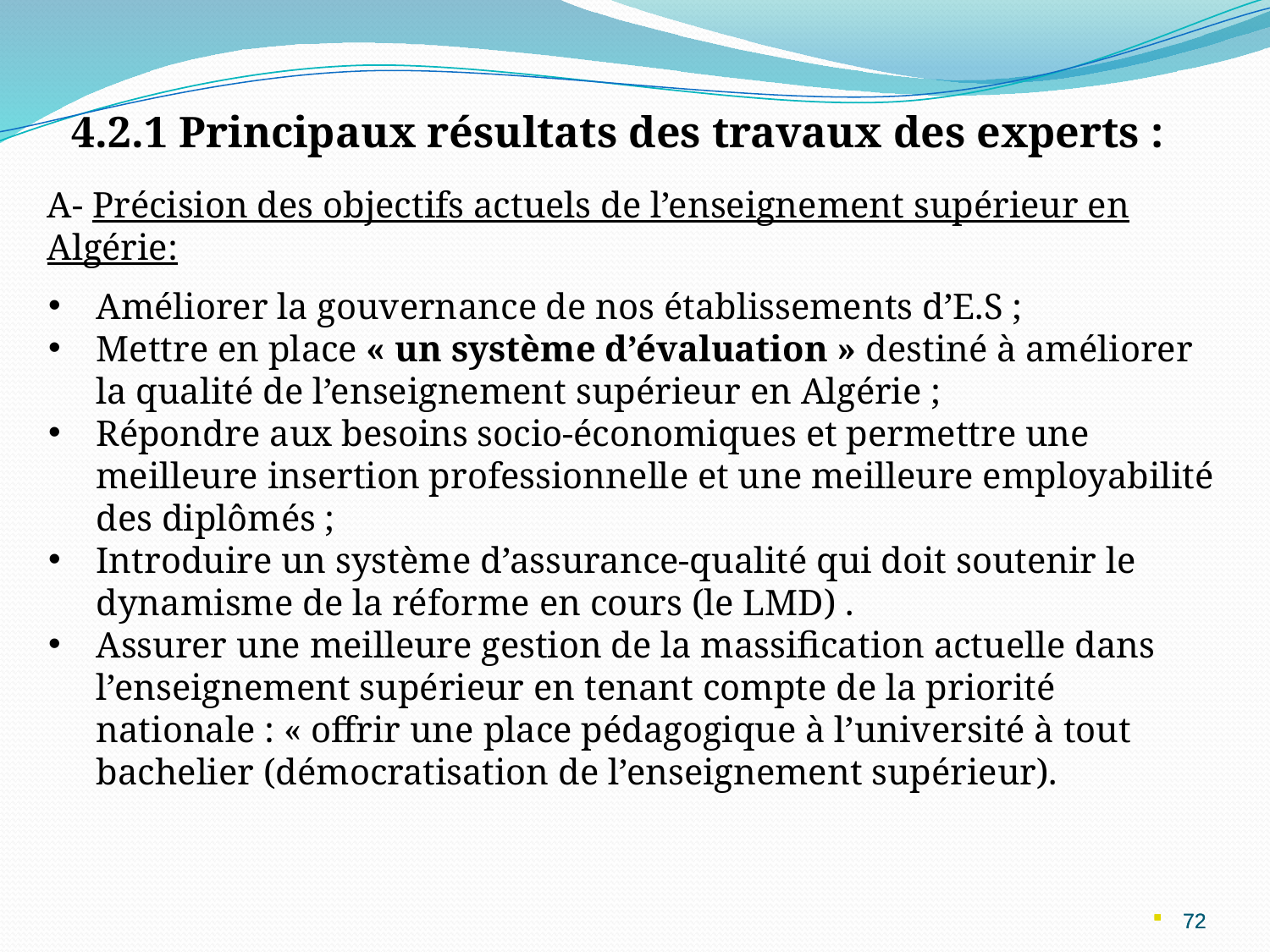

4.2.1 Principaux résultats des travaux des experts :
A- Précision des objectifs actuels de l’enseignement supérieur en Algérie:
Améliorer la gouvernance de nos établissements d’E.S ;
Mettre en place « un système d’évaluation » destiné à améliorer la qualité de l’enseignement supérieur en Algérie ;
Répondre aux besoins socio-économiques et permettre une meilleure insertion professionnelle et une meilleure employabilité des diplômés ;
Introduire un système d’assurance-qualité qui doit soutenir le dynamisme de la réforme en cours (le LMD) .
Assurer une meilleure gestion de la massification actuelle dans      l’enseignement supérieur en tenant compte de la priorité nationale : « offrir une place pédagogique à l’université à tout bachelier (démocratisation de l’enseignement supérieur).
72
72